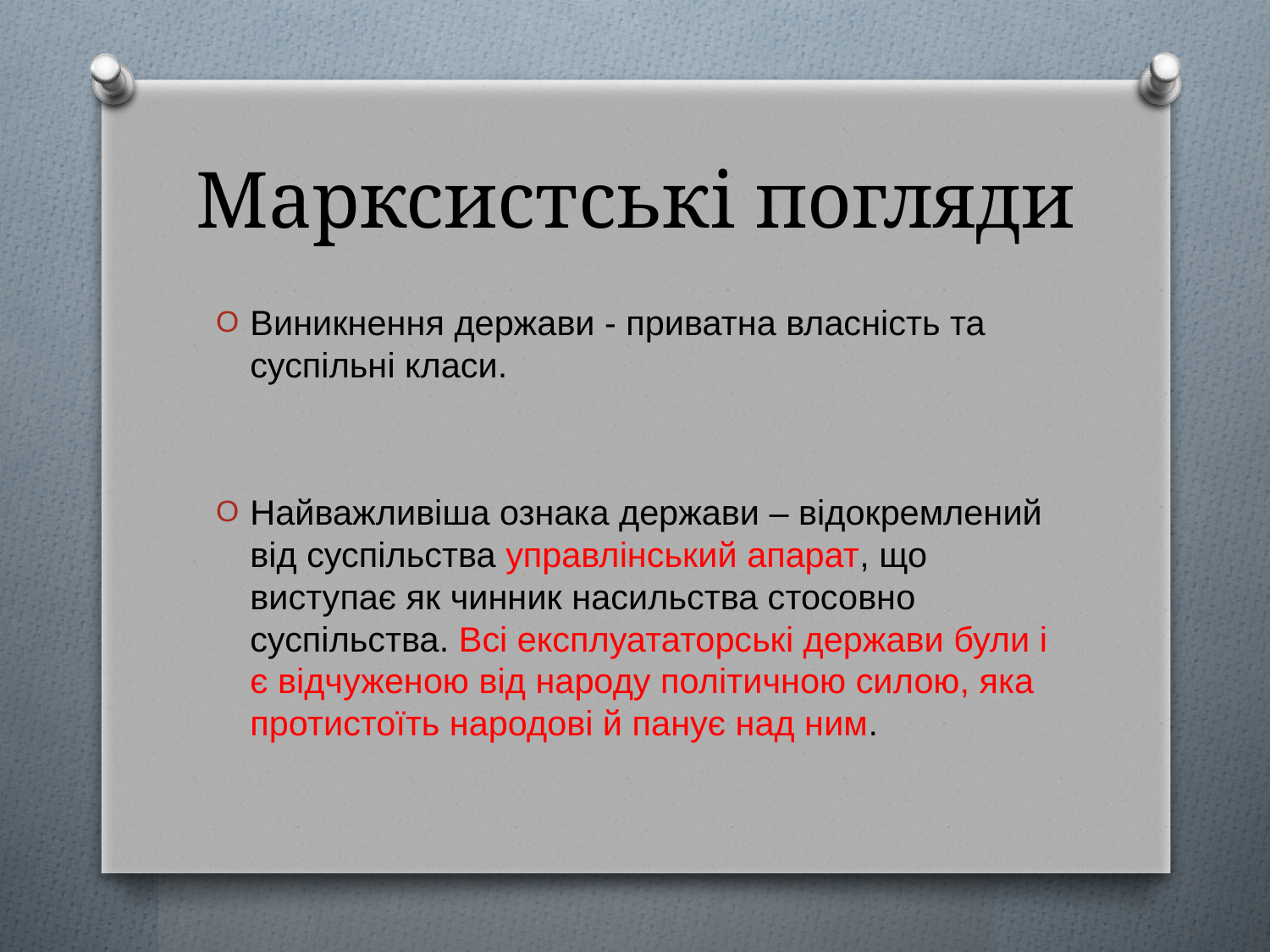

# Марксистські погляди
Виникнення держави - приватна власність та суспільні класи.

Найважливіша ознака держави – відокремлений від суспільства управлінський апарат, що виступає як чинник насильства стосовно суспільства. Всі експлуататорські держави були і є відчуженою від народу політичною силою, яка протистоїть народові й панує над ним.